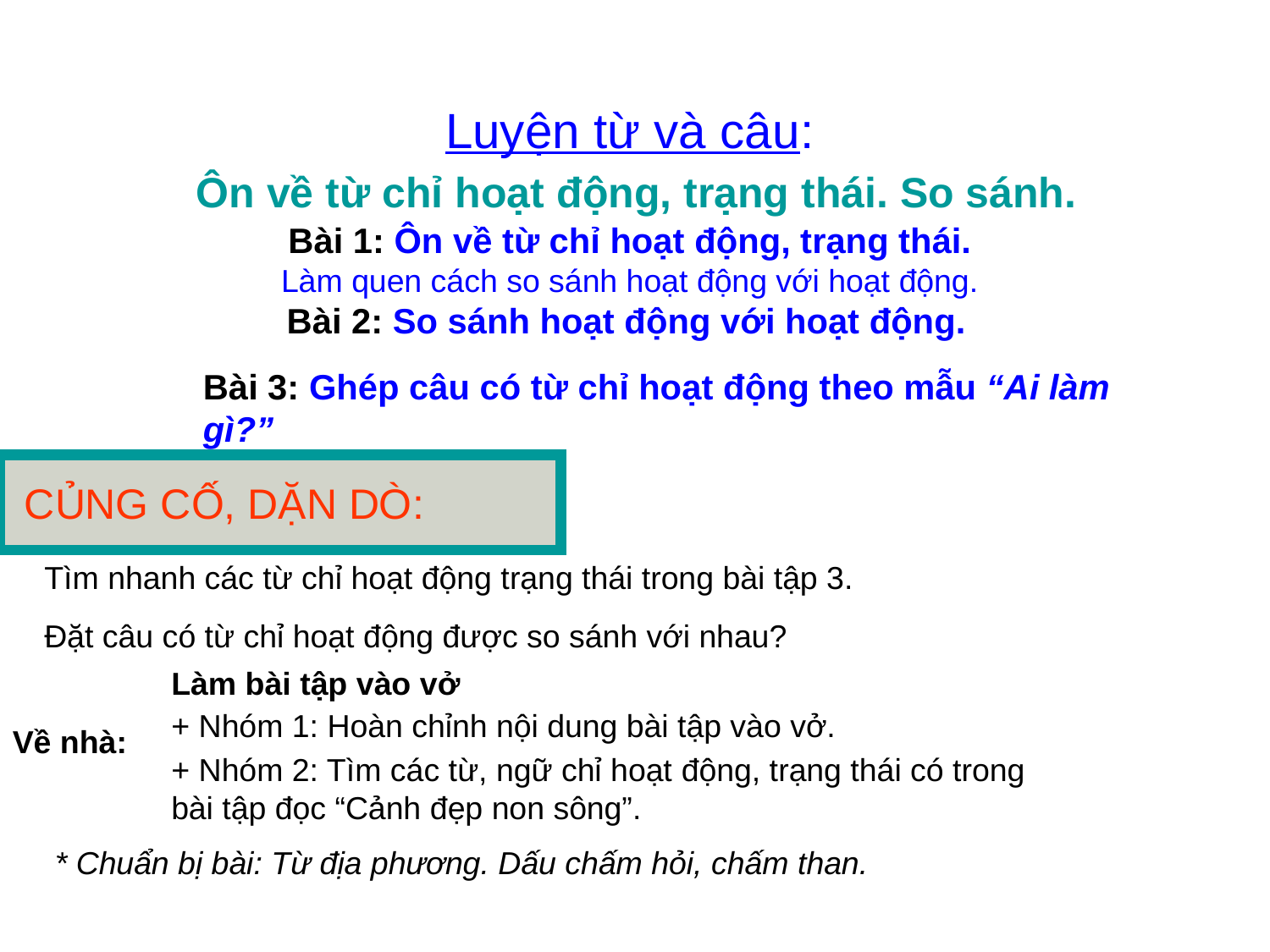

Luyện từ và câu:
 Ôn về từ chỉ hoạt động, trạng thái. So sánh.
Bài 1: Ôn về từ chỉ hoạt động, trạng thái.
Làm quen cách so sánh hoạt động với hoạt động.
Bài 2: So sánh hoạt động với hoạt động.
Bài 3: Ghép câu có từ chỉ hoạt động theo mẫu “Ai làm gì?”
# CỦNG CỐ, DẶN DÒ:
Tìm nhanh các từ chỉ hoạt động trạng thái trong bài tập 3.
Đặt câu có từ chỉ hoạt động được so sánh với nhau?
Làm bài tập vào vở
Về nhà:
+ Nhóm 1: Hoàn chỉnh nội dung bài tập vào vở.
+ Nhóm 2: Tìm các từ, ngữ chỉ hoạt động, trạng thái có trong bài tập đọc “Cảnh đẹp non sông”.
* Chuẩn bị bài: Từ địa phương. Dấu chấm hỏi, chấm than.